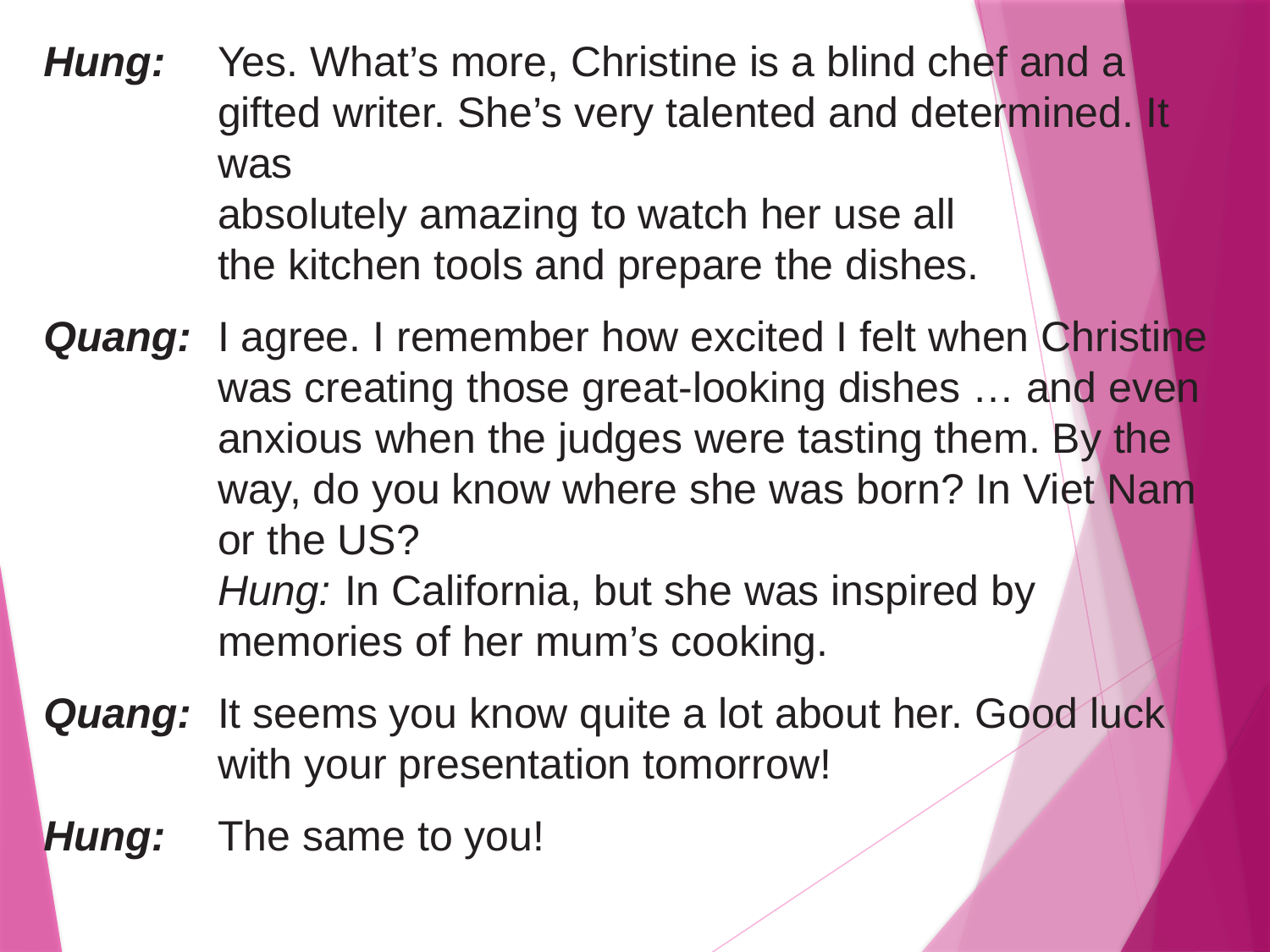

Hung: 	Yes. What’s more, Christine is a blind chef and a gifted writer. She’s very talented and determined. It was
absolutely amazing to watch her use all
the kitchen tools and prepare the dishes.
Quang: 	I agree. I remember how excited I felt when Christine was creating those great-looking dishes … and even
anxious when the judges were tasting them. By the way, do you know where she was born? In Viet Nam or the US?
Hung: 	In California, but she was inspired by memories of her mum’s cooking.
Quang: 	It seems you know quite a lot about her. Good luck with your presentation tomorrow!
Hung: 	The same to you!